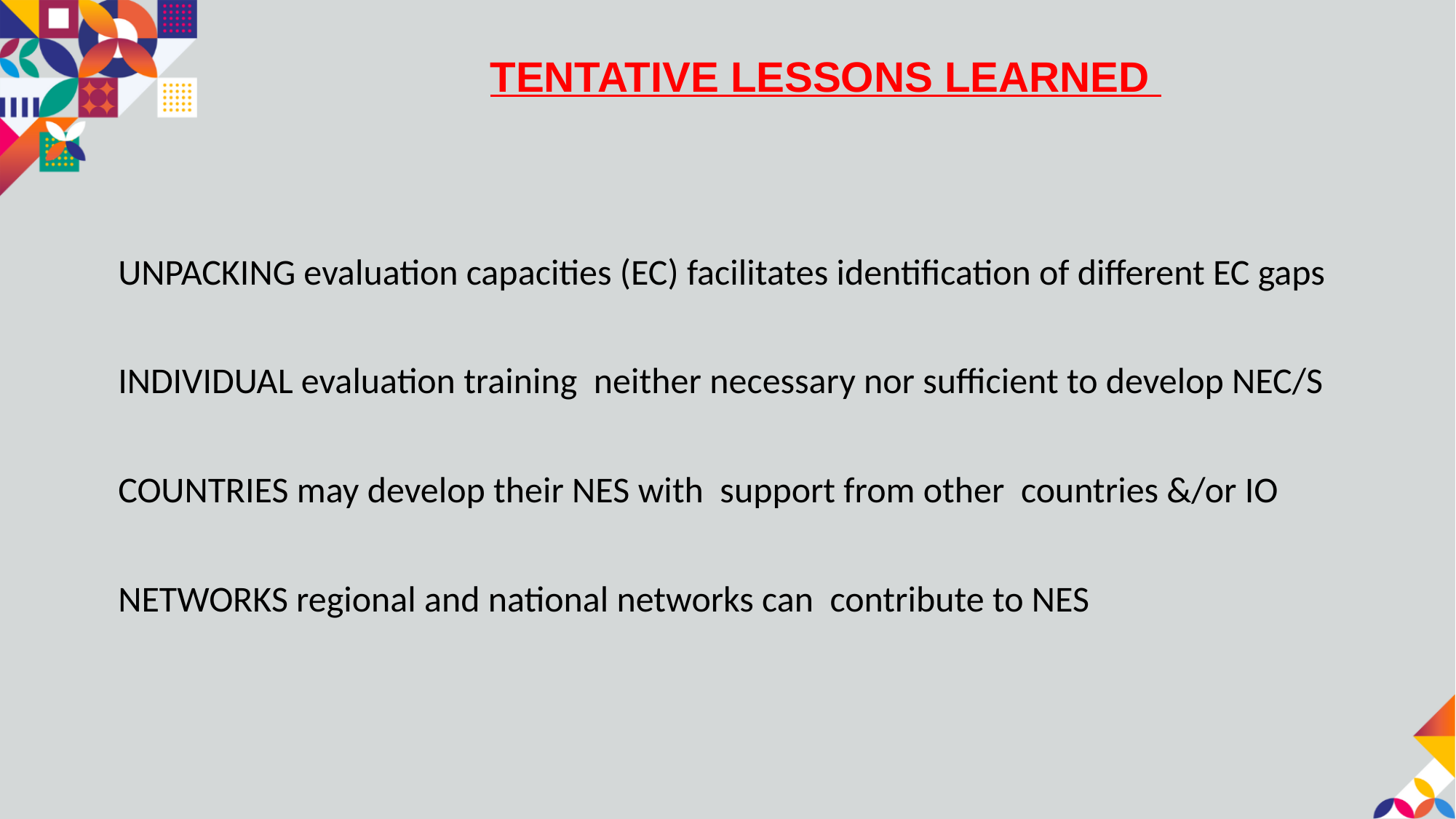

# TENTATIVE LESSONS LEARNED
UNPACKING evaluation capacities (EC) facilitates identification of different EC gaps

INDIVIDUAL evaluation training  neither necessary nor sufficient to develop NEC/S

COUNTRIES may develop their NES with  support from other  countries &/or IO

NETWORKS regional and national networks can  contribute to NES